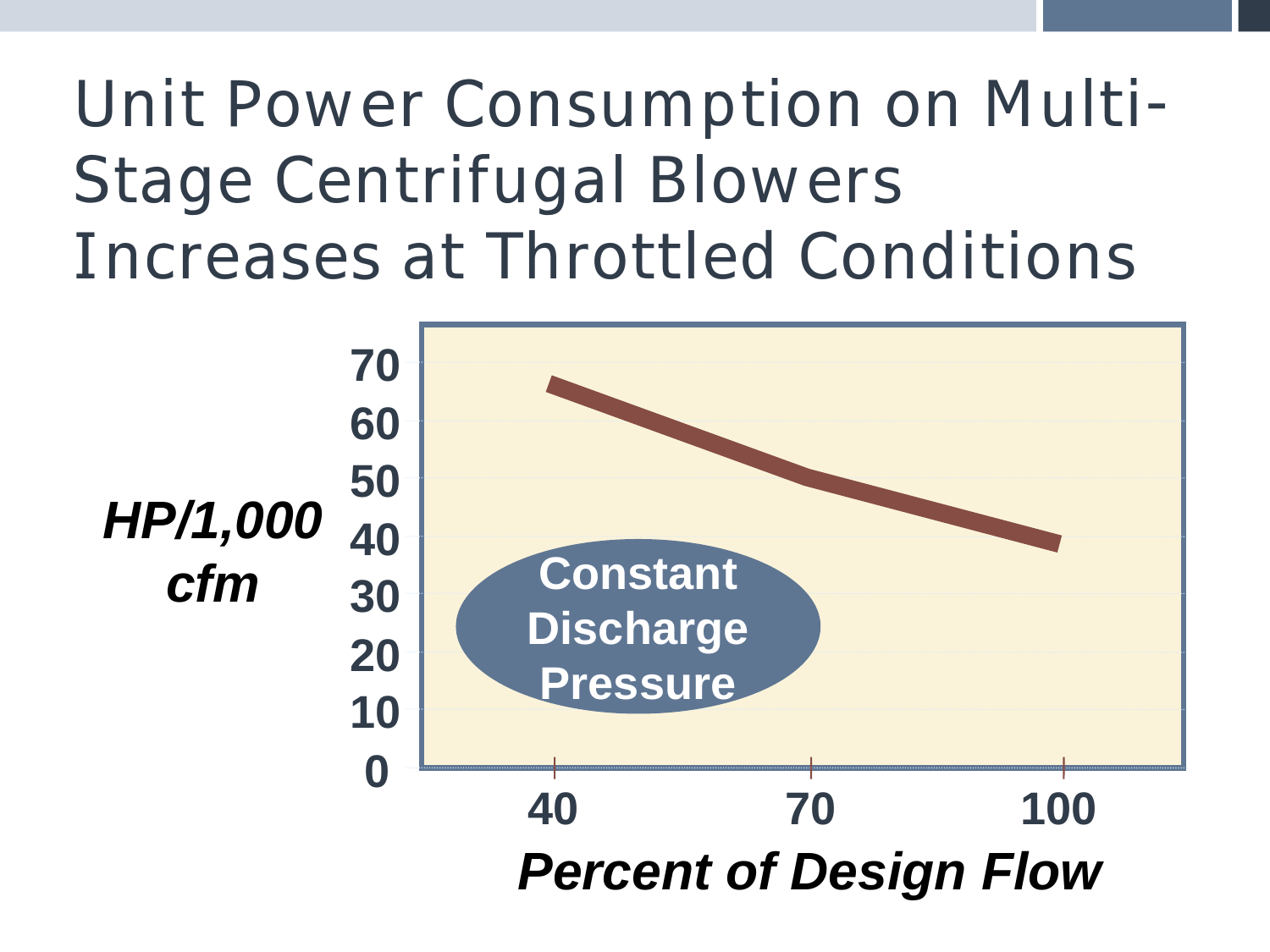

# Unit Power Consumption on Multi-Stage Centrifugal Blowers Increases at Throttled Conditions

70

60
50
HP/1,000 cfm
40
Constant Discharge Pressure
30
20
10
0

40
70
100
Percent of Design Flow